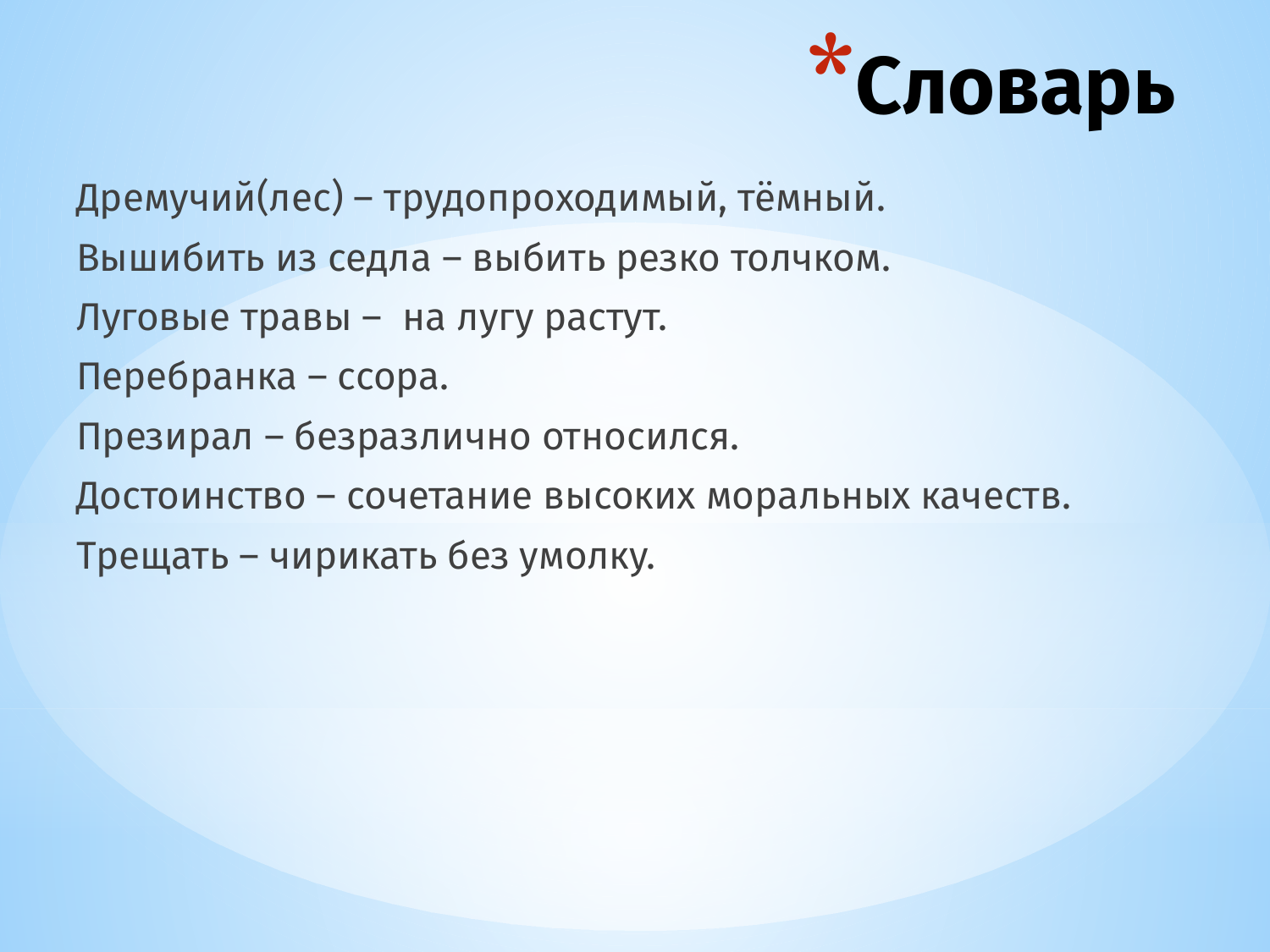

# Словарь
Дремучий(лес) – трудопроходимый, тёмный.
Вышибить из седла – выбить резко толчком.
Луговые травы –  на лугу растут.
Перебранка – ссора.
Презирал – безразлично относился.
Достоинство – сочетание высоких моральных качеств.
Трещать – чирикать без умолку.